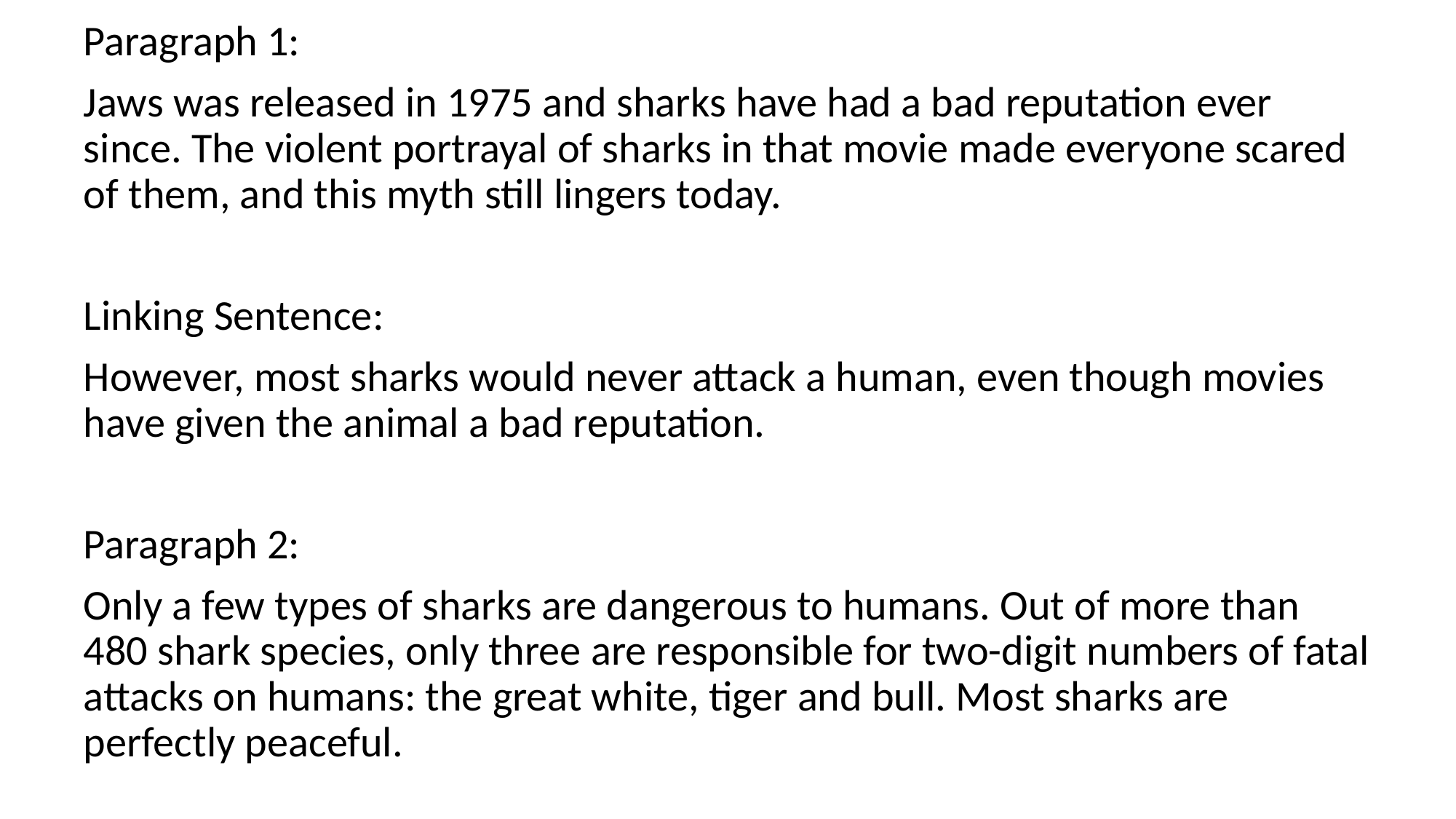

Paragraph 1:
Jaws was released in 1975 and sharks have had a bad reputation ever since. The violent portrayal of sharks in that movie made everyone scared of them, and this myth still lingers today.

Linking Sentence:
However, most sharks would never attack a human, even though movies have given the animal a bad reputation.

Paragraph 2:
Only a few types of sharks are dangerous to humans. Out of more than 480 shark species, only three are responsible for two-digit numbers of fatal attacks on humans: the great white, tiger and bull. Most sharks are perfectly peaceful.